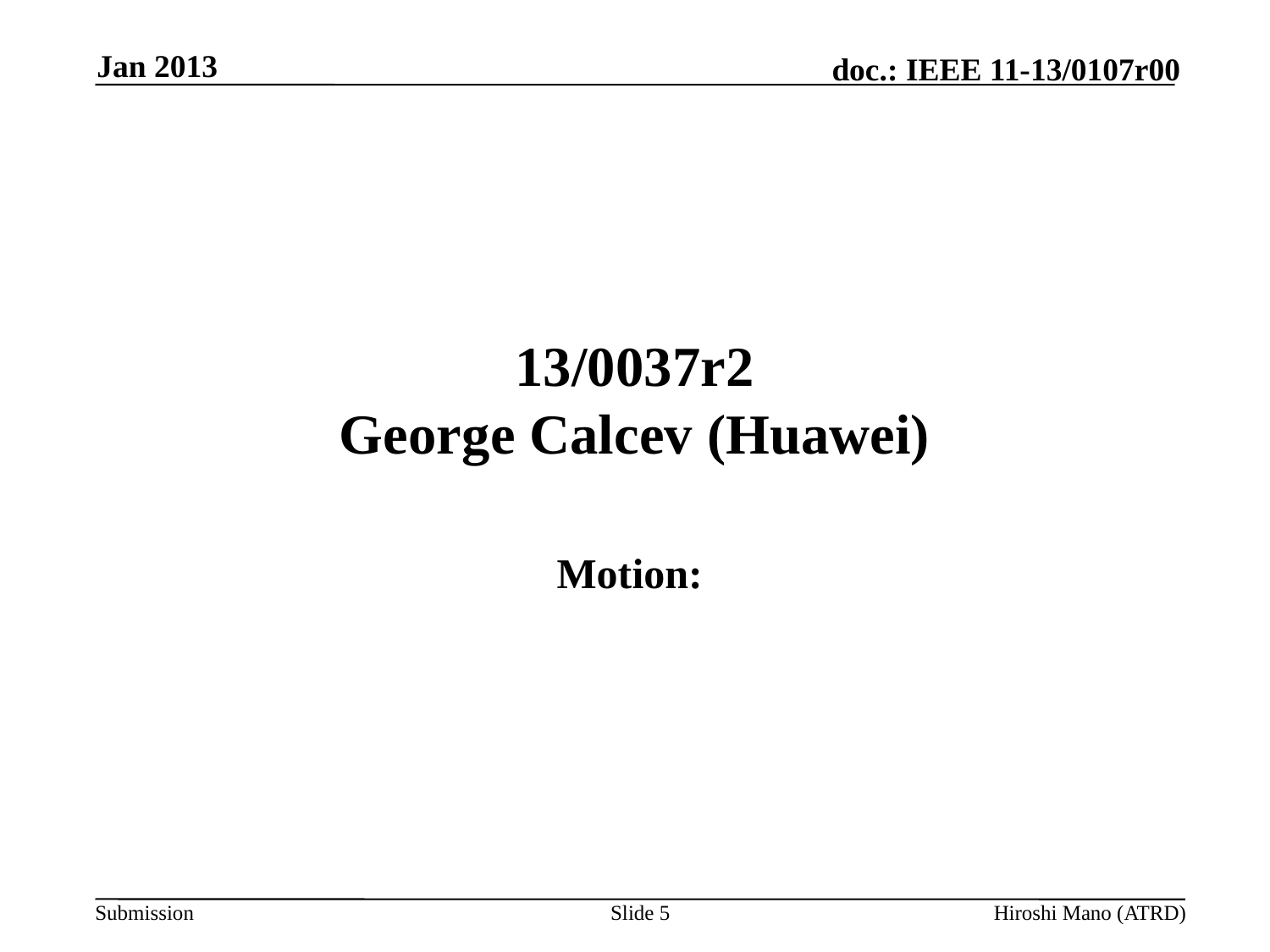

Jan 2013
# 13/0037r2 George Calcev (Huawei)
Motion:
Slide 5
Hiroshi Mano (ATRD)